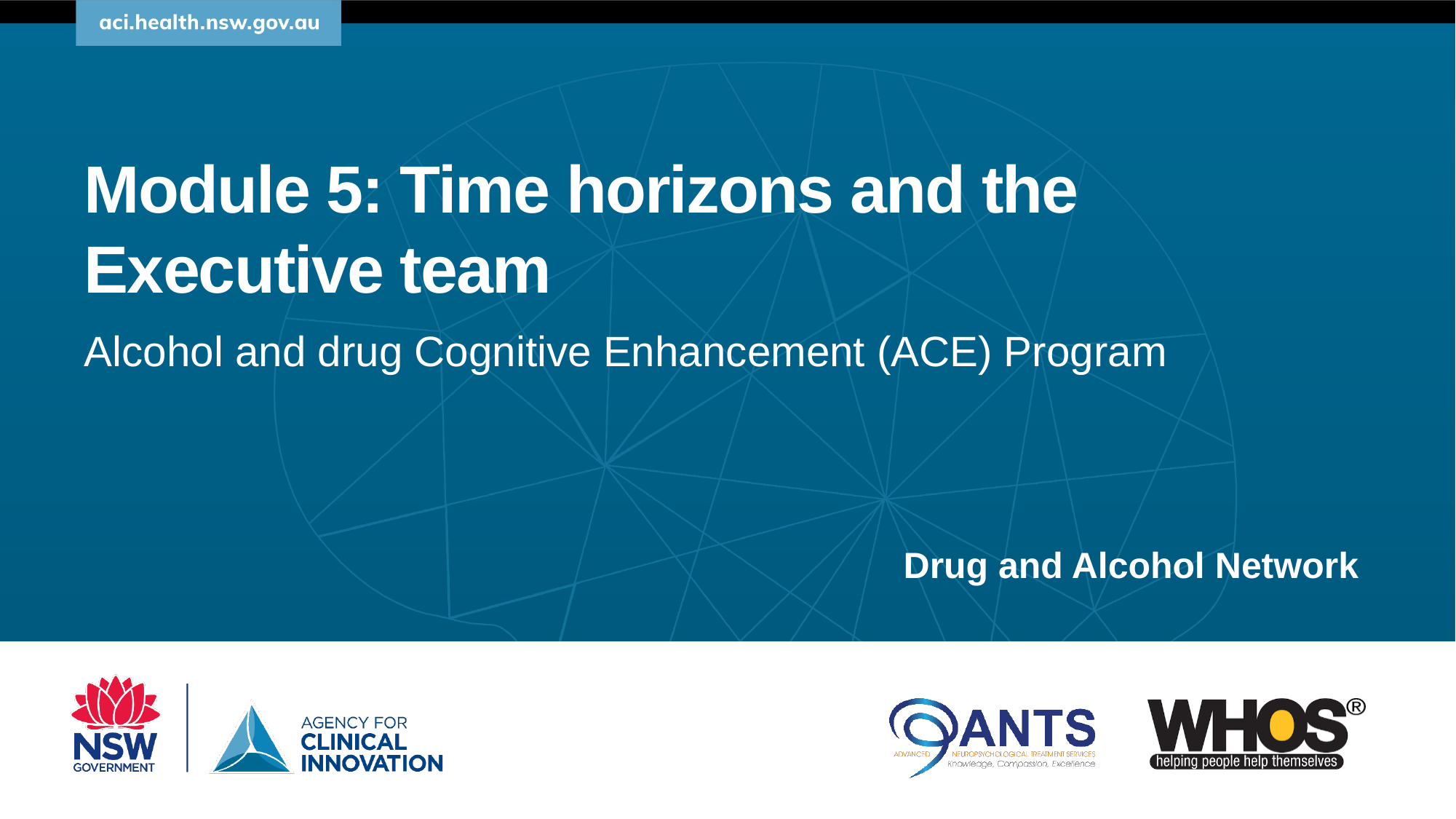

# Module 5: Time horizons and the Executive team
Alcohol and drug Cognitive Enhancement (ACE) Program

1